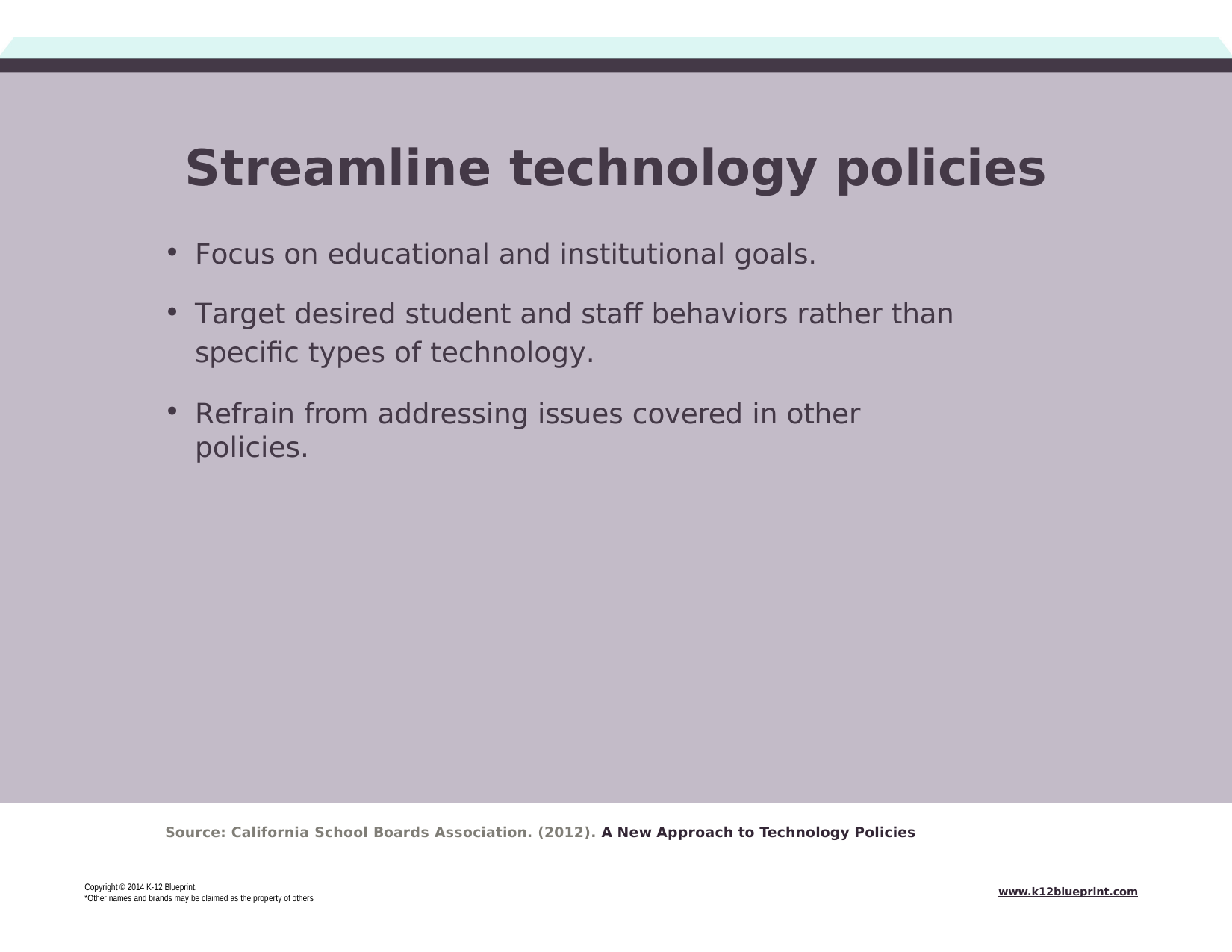

# Streamline technology policies
Focus on educational and institutional goals.
Target desired student and staff behaviors rather than specific types of technology.

Refrain from addressing issues covered in other policies.
Source: California School Boards Association. (2012). A New Approach to Technology Policies
Copyright © 2014 K-12 Blueprint.
*Other names and brands may be claimed as the property of others
www.k12blueprint.com